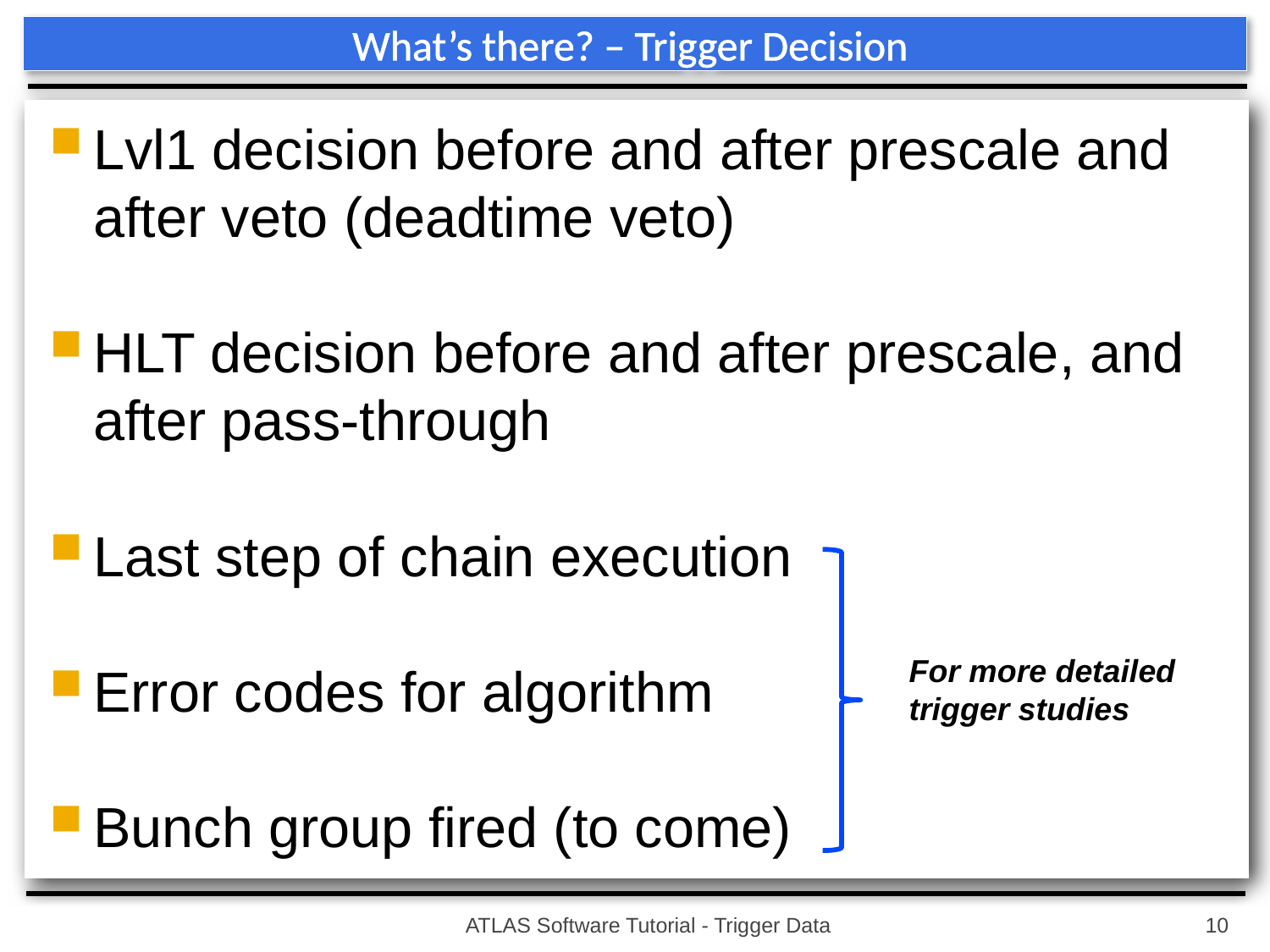

# What’s there? – Trigger Decision
Lvl1 decision before and after prescale and after veto (deadtime veto)

HLT decision before and after prescale, and after pass-through

Last step of chain execution

Error codes for algorithm

Bunch group fired (to come)

For more detailed trigger studies
ATLAS Software Tutorial - Trigger Data
10